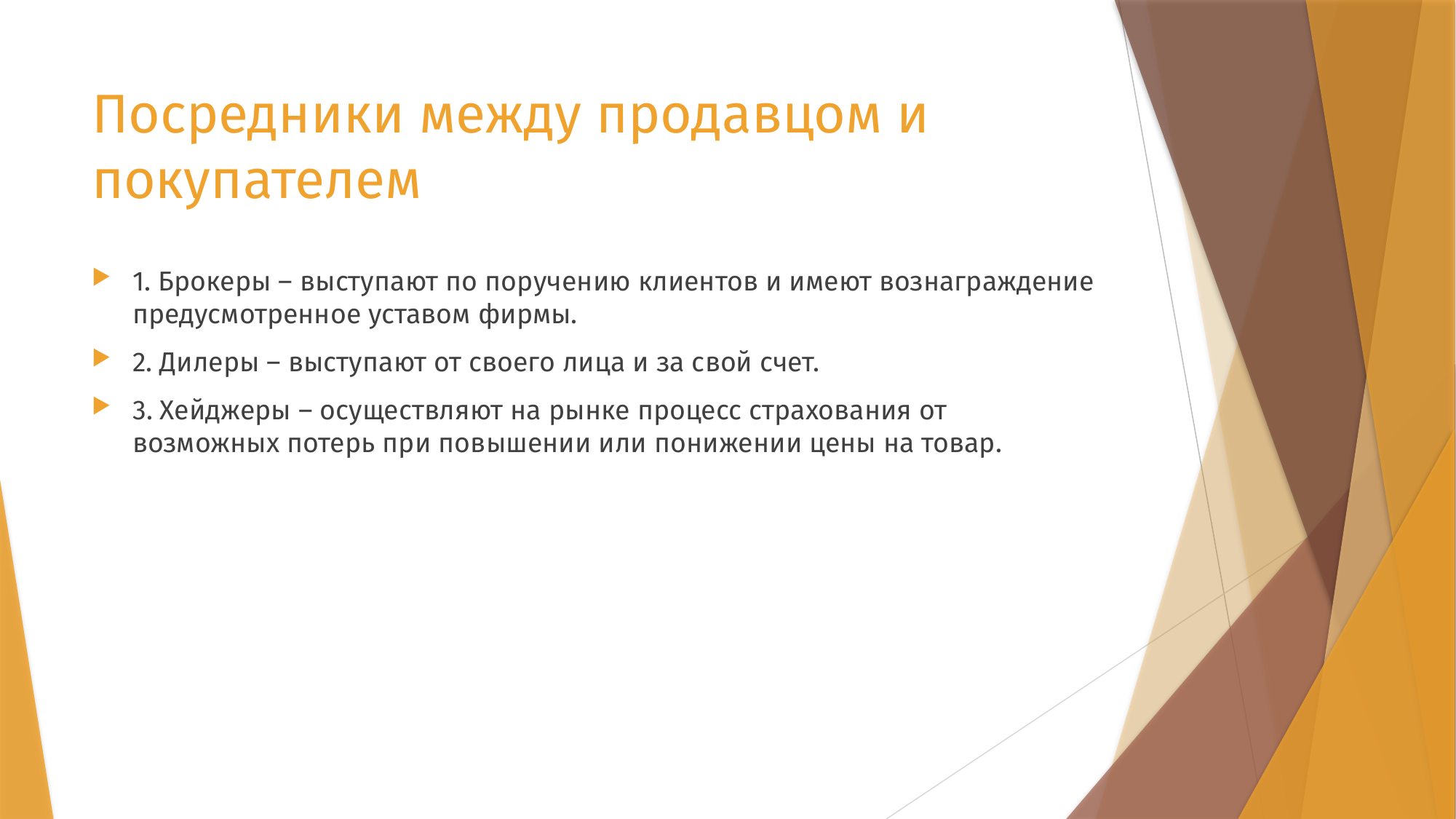

# Посредники между продавцом и покупателем
1. Брокеры – выступают по поручению клиентов и имеют вознаграждение предусмотренное уставом фирмы.
2. Дилеры – выступают от своего лица и за свой счет.
3. Хейджеры – осуществляют на рынке процесс страхования от возможных потерь при повышении или понижении цены на товар.